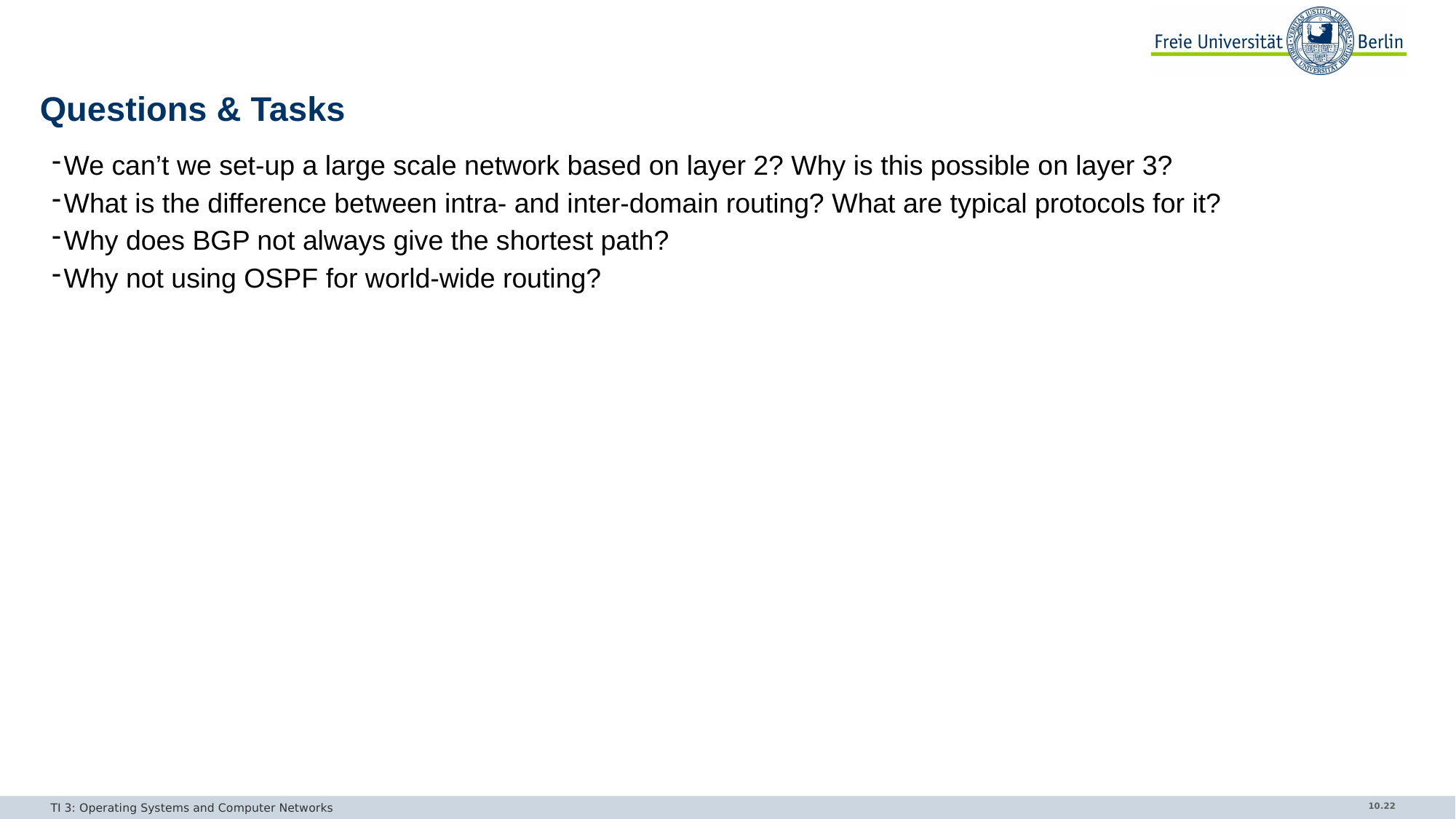

# Questions & Tasks
We can’t we set-up a large scale network based on layer 2? Why is this possible on layer 3?
What is the difference between intra- and inter-domain routing? What are typical protocols for it?
Why does BGP not always give the shortest path?
Why not using OSPF for world-wide routing?

TI 3: Operating Systems and Computer Networks